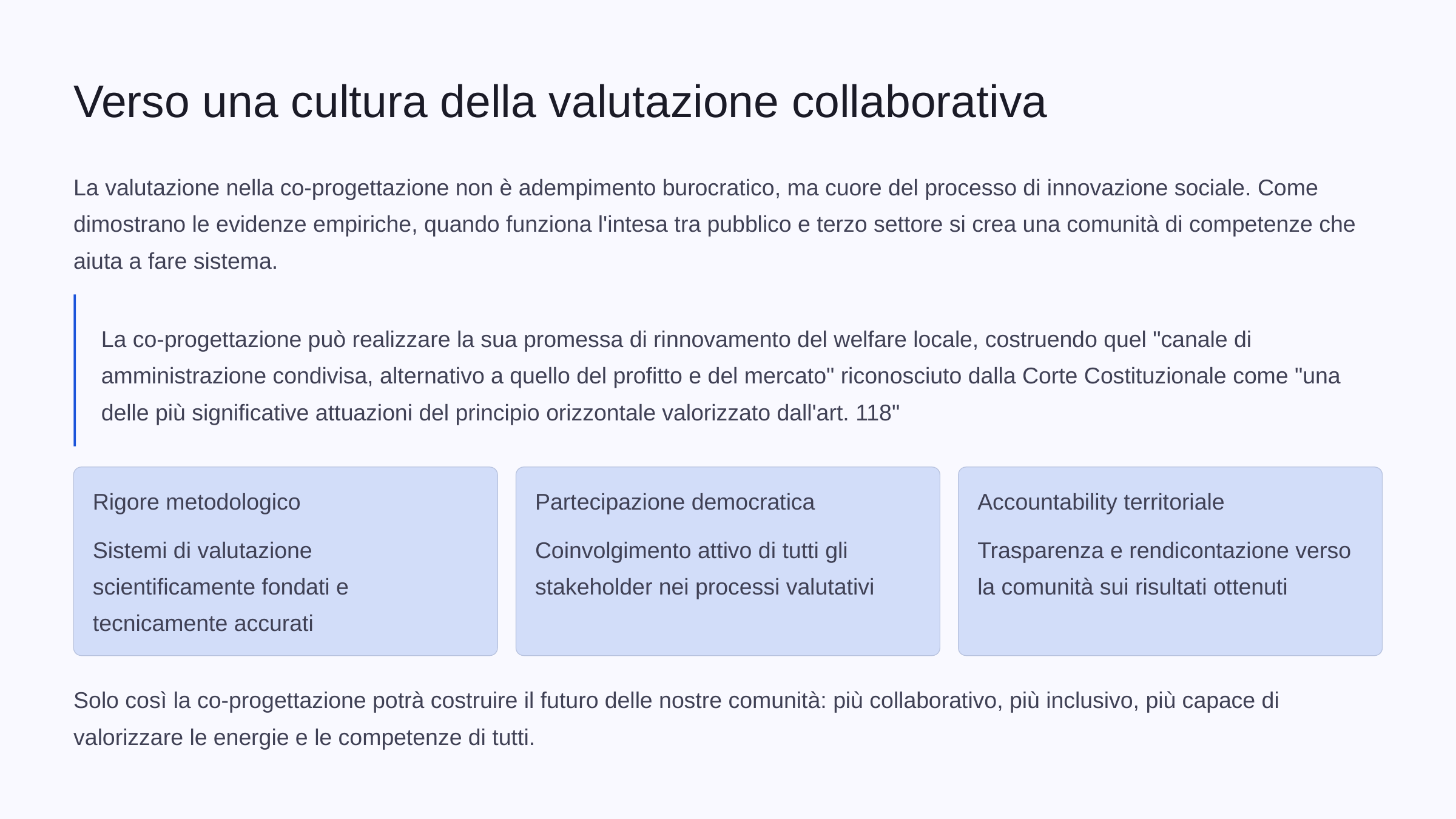

Verso una cultura della valutazione collaborativa
La valutazione nella co-progettazione non è adempimento burocratico, ma cuore del processo di innovazione sociale. Come dimostrano le evidenze empiriche, quando funziona l'intesa tra pubblico e terzo settore si crea una comunità di competenze che aiuta a fare sistema.

La co-progettazione può realizzare la sua promessa di rinnovamento del welfare locale, costruendo quel "canale di amministrazione condivisa, alternativo a quello del profitto e del mercato" riconosciuto dalla Corte Costituzionale come "una delle più significative attuazioni del principio orizzontale valorizzato dall'art. 118"

Rigore metodologico
Partecipazione democratica
Accountability territoriale
Sistemi di valutazione scientificamente fondati e tecnicamente accurati
Coinvolgimento attivo di tutti gli stakeholder nei processi valutativi
Trasparenza e rendicontazione verso la comunità sui risultati ottenuti
Solo così la co-progettazione potrà costruire il futuro delle nostre comunità: più collaborativo, più inclusivo, più capace di valorizzare le energie e le competenze di tutti.